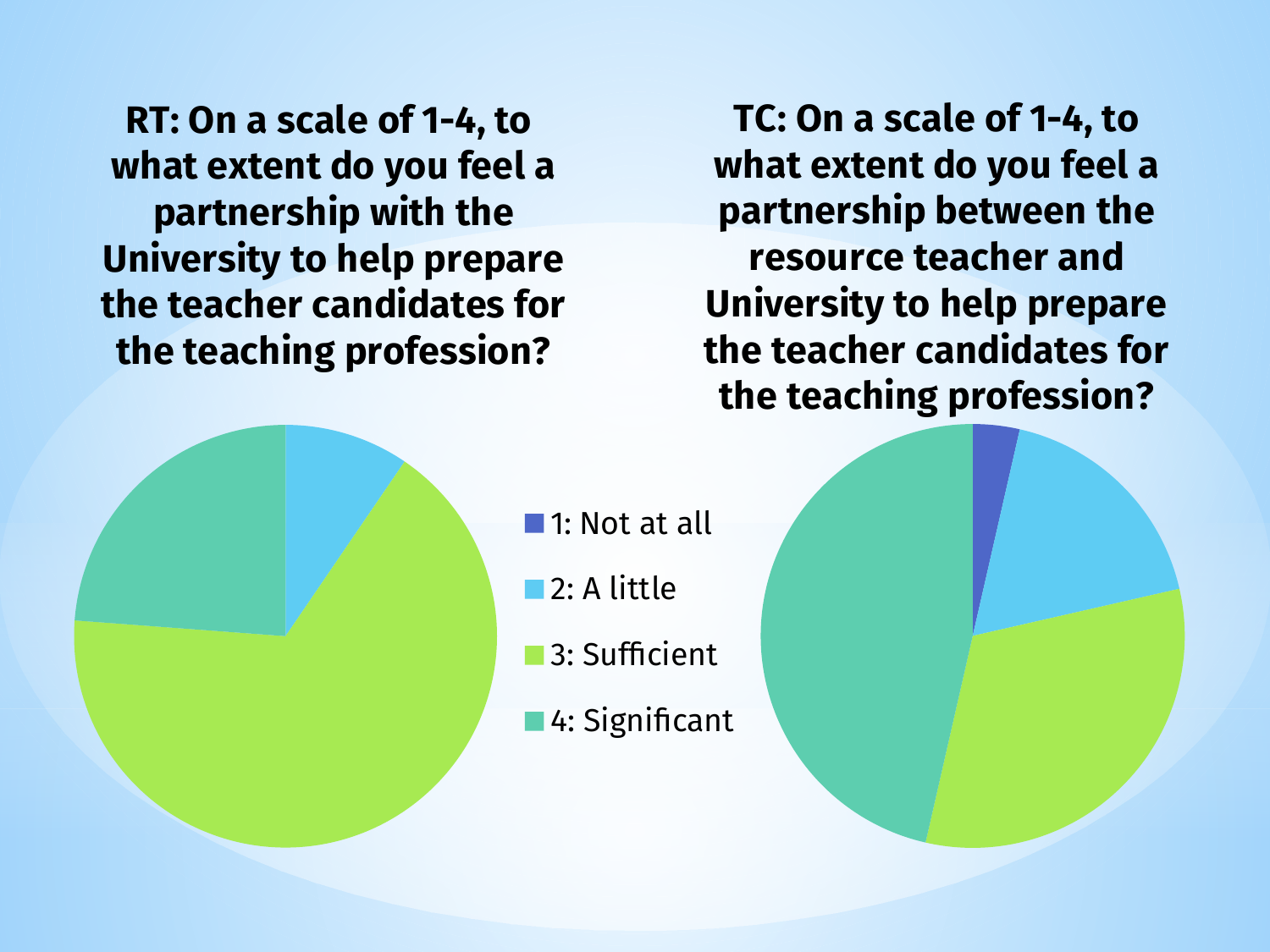

### Chart: TC: On a scale of 1-4, to what extent do you feel a partnership between the resource teacher and University to help prepare the teacher candidates for the teaching profession?

| Category | RT: On a scale of 1-4, to what extent do you feel a partnership witht the University to help prepare the teacher candidates for the teaching profession? |
|---|---|
| 1: Not at all | 1.0 |
| 2: A little | 5.0 |
| 3: Sufficient | 9.0 |
| 4: Significant | 13.0 |

### Chart: RT: On a scale of 1-4, to
what extent do you feel a
 partnership with the
University to help prepare
 the teacher candidates for
the teaching profession?

| Category | RT: On a scale of 1-4, to what extent do you feel a partnership witht the University to help prepare the teacher candidates for the teaching profession? |
|---|---|
| 1: Not at all | 0.0 |
| 2: A little | 2.0 |
| 3: Sufficient | 14.0 |
| 4: Significant | 5.0 |